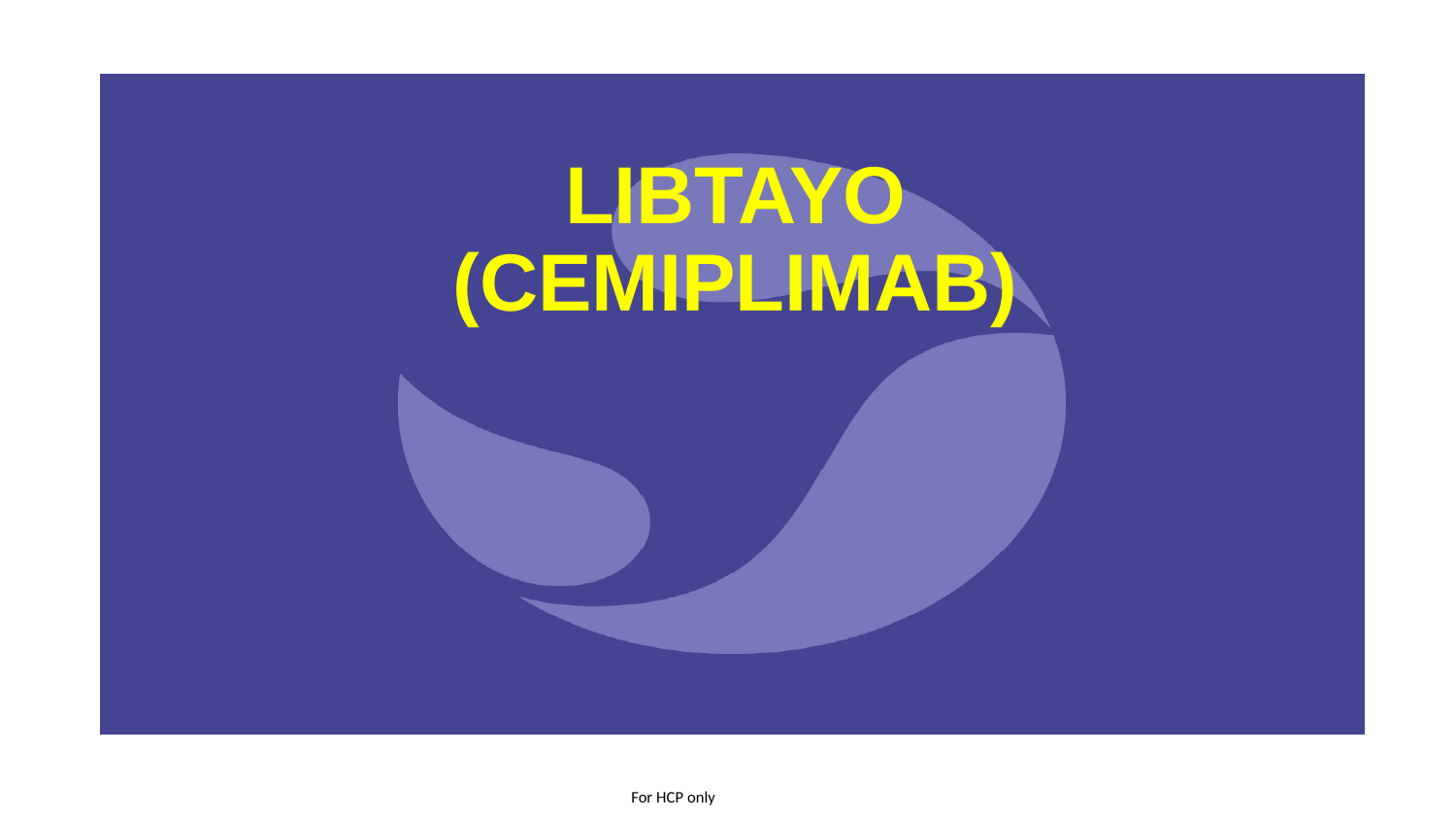

# LIBTAYO (CEMIPLIMAB)
CSCC = cutaneous squamous cell carcinoma.

For HCP only

27